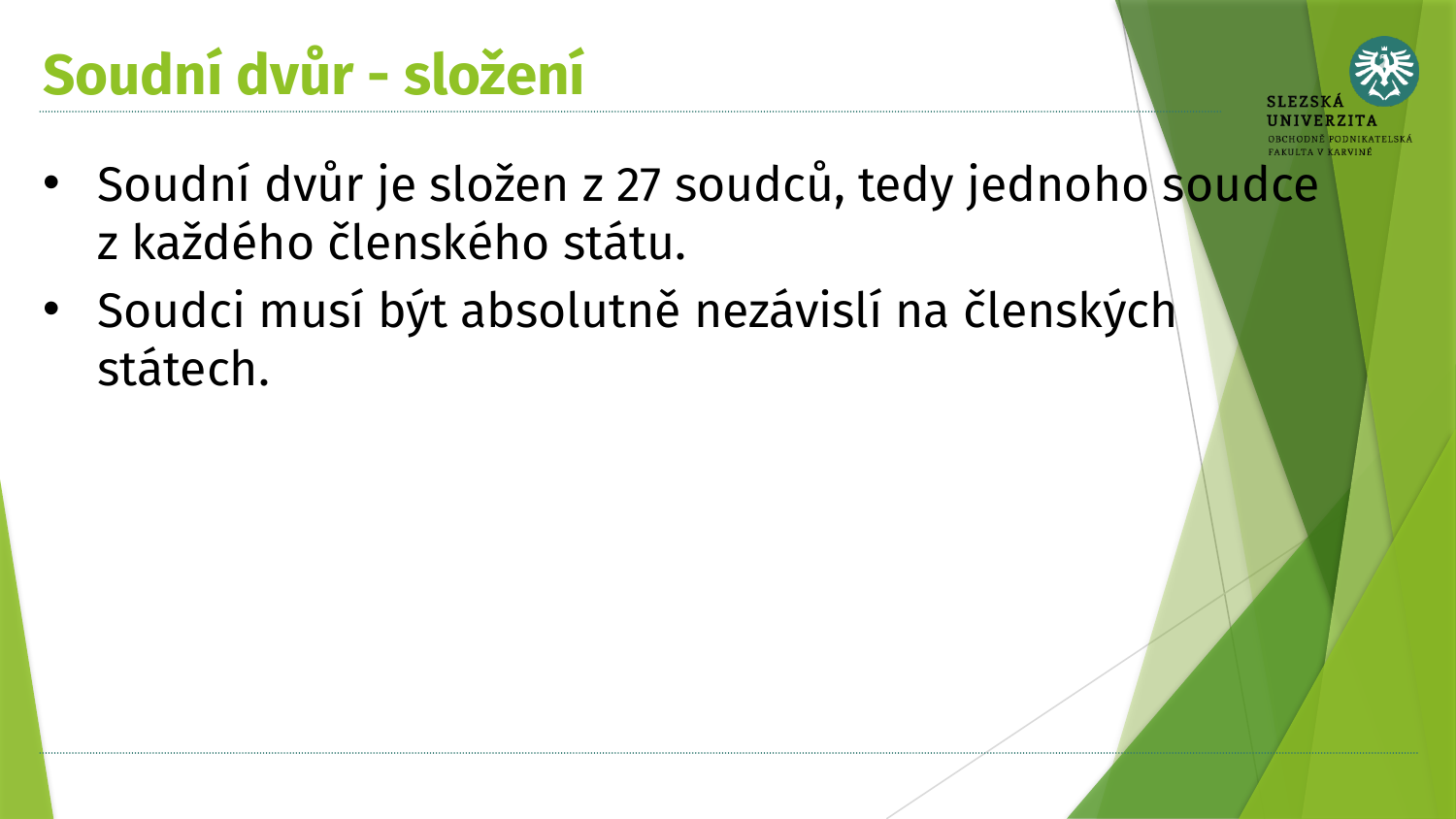

# Soudní dvůr - složení
Soudní dvůr je složen z 27 soudců, tedy jednoho soudce z každého členského státu.
Soudci musí být absolutně nezávislí na členských státech.